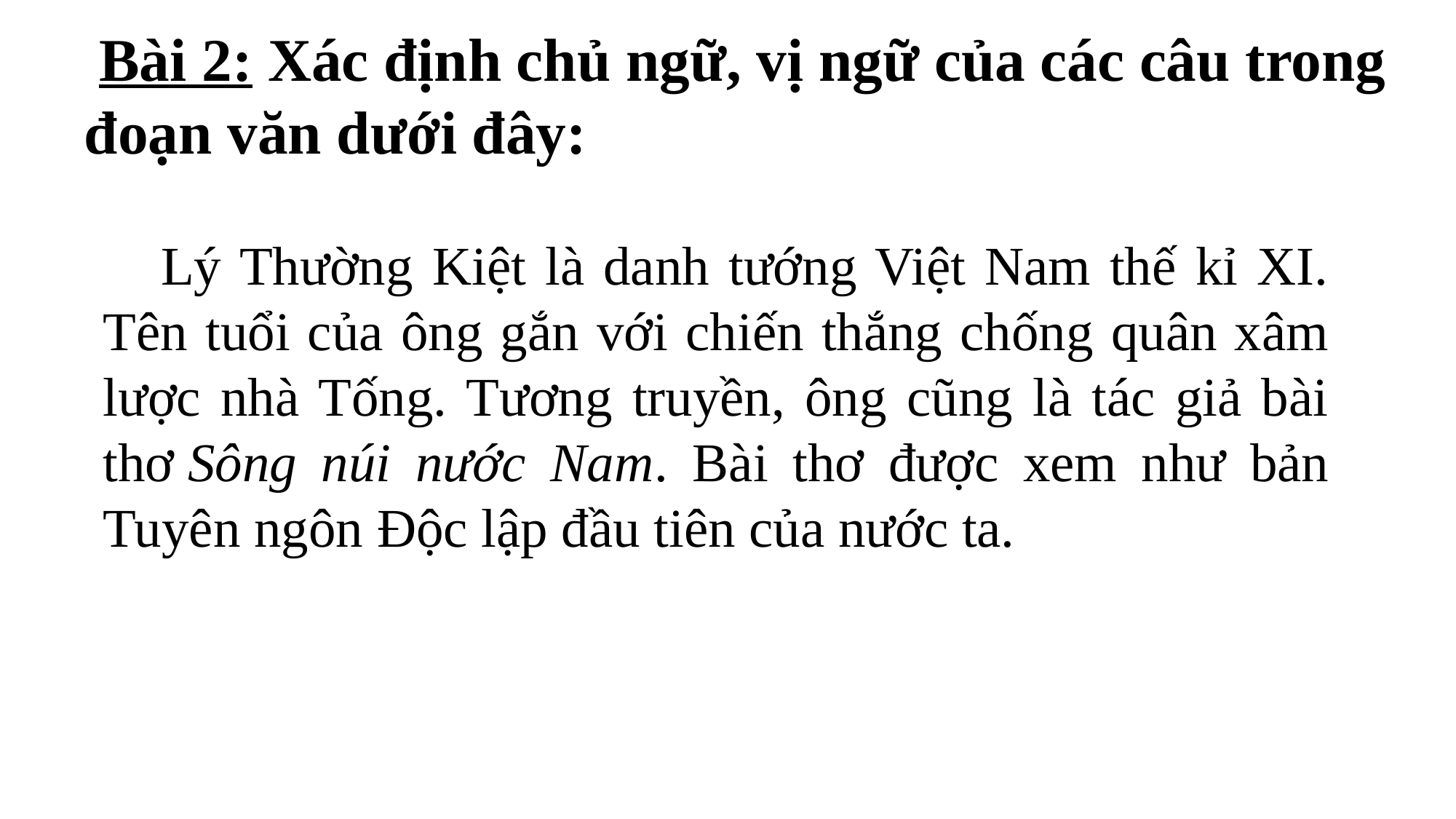

Bài 2: Xác định chủ ngữ, vị ngữ của các câu trong đoạn văn dưới đây:
   Lý Thường Kiệt là danh tướng Việt Nam thế kỉ XI. Tên tuổi của ông gắn với chiến thắng chống quân xâm lược nhà Tống. Tương truyền, ông cũng là tác giả bài thơ Sông núi nước Nam. Bài thơ được xem như bản Tuyên ngôn Độc lập đầu tiên của nước ta.